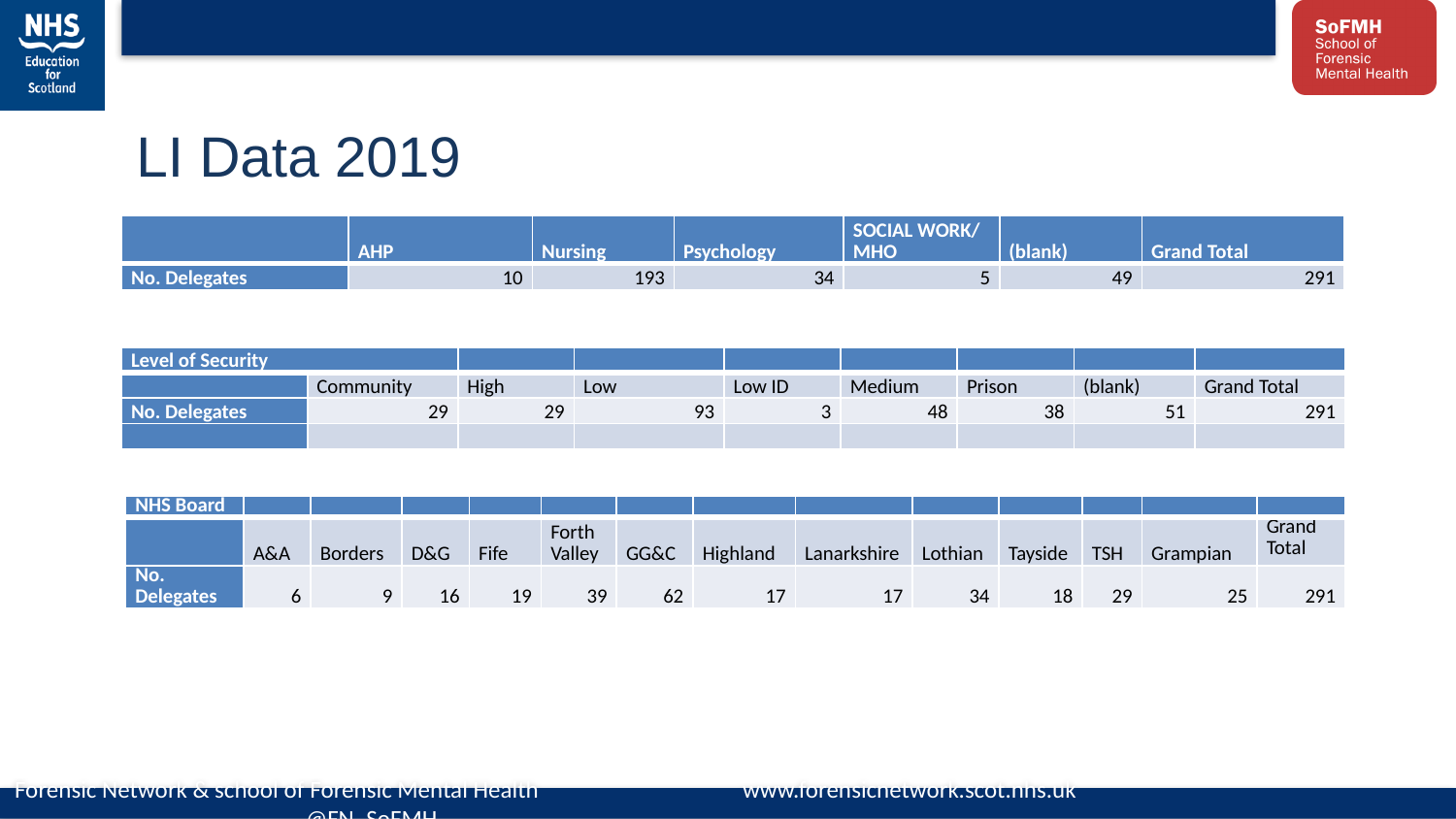

LI Data 2019

|  | AHP | Nursing | Psychology | SOCIAL WORK/ MHO | (blank) | Grand Total |
| --- | --- | --- | --- | --- | --- | --- |
| No. Delegates | 10 | 193 | 34 | 5 | 49 | 291 |
| Level of Security |  |  |  |  |  |  |  |  |
| --- | --- | --- | --- | --- | --- | --- | --- | --- |
|  | Community | High | Low | Low ID | Medium | Prison | (blank) | Grand Total |
| No. Delegates | 29 | 29 | 93 | 3 | 48 | 38 | 51 | 291 |
|  |  |  |  |  |  |  |  |  |
| NHS Board |  |  |  |  |  |  |  |  |  |  |  |  |  |
| --- | --- | --- | --- | --- | --- | --- | --- | --- | --- | --- | --- | --- | --- |
|  | A&A | Borders | D&G | Fife | Forth Valley | GG&C | Highland | Lanarkshire | Lothian | Tayside | TSH | Grampian | Grand Total |
| No. Delegates | 6 | 9 | 16 | 19 | 39 | 62 | 17 | 17 | 34 | 18 | 29 | 25 | 291 |